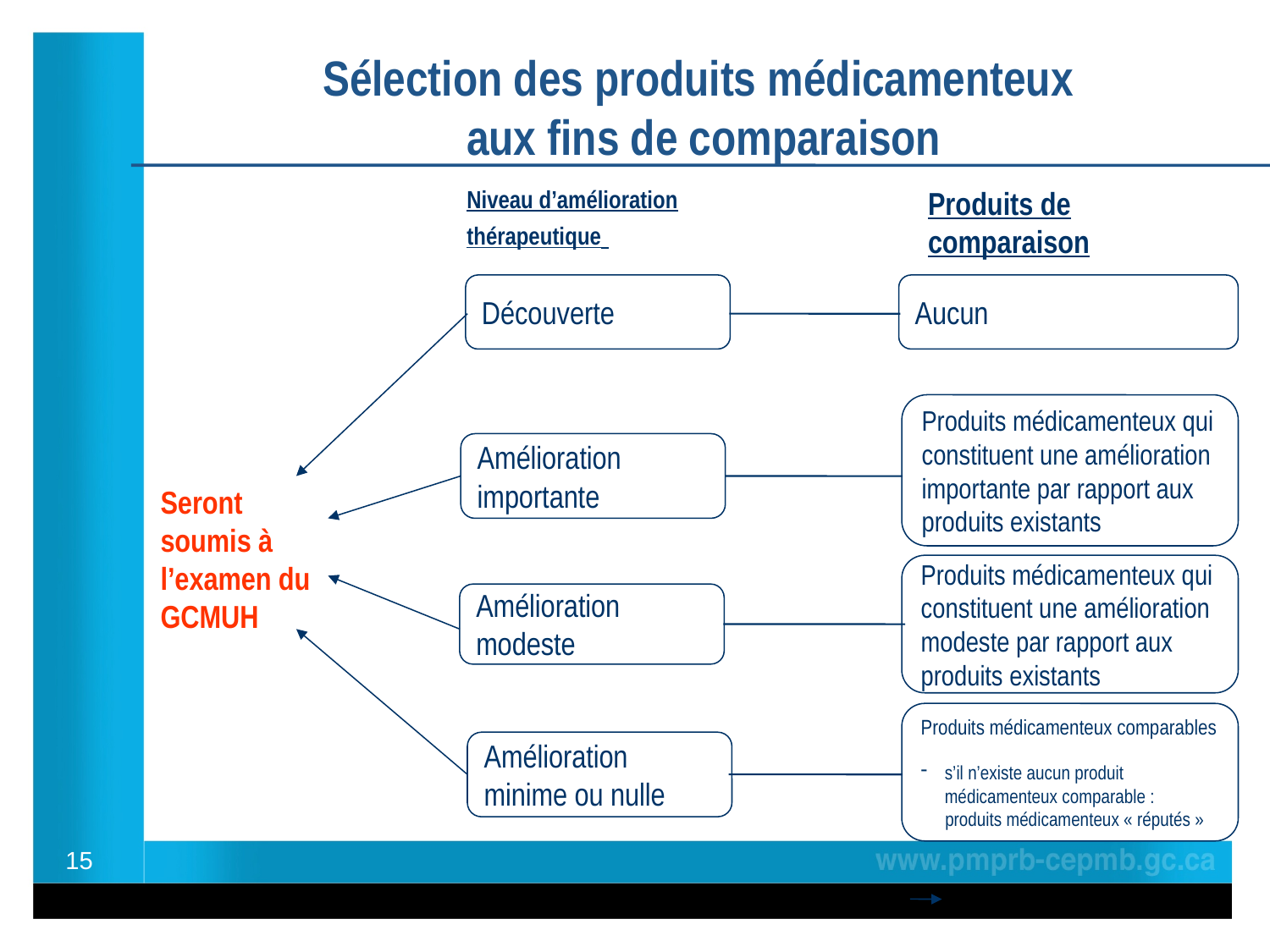

Sélection des produits médicamenteux
aux fins de comparaison

Niveau d’amélioration thérapeutique
Produits de comparaison
Découverte
Aucun

Produits médicamenteux qui constituent une amélioration importante par rapport aux produits existants
Amélioration
importante
Seront soumis à l’examen du GCMUH

Produits médicamenteux qui constituent une amélioration modeste par rapport aux produits existants

Amélioration
modeste

Produits médicamenteux comparables

s’il n’existe aucun produit médicamenteux comparable :
  produits médicamenteux « réputés »
Amélioration
minime ou nulle

15